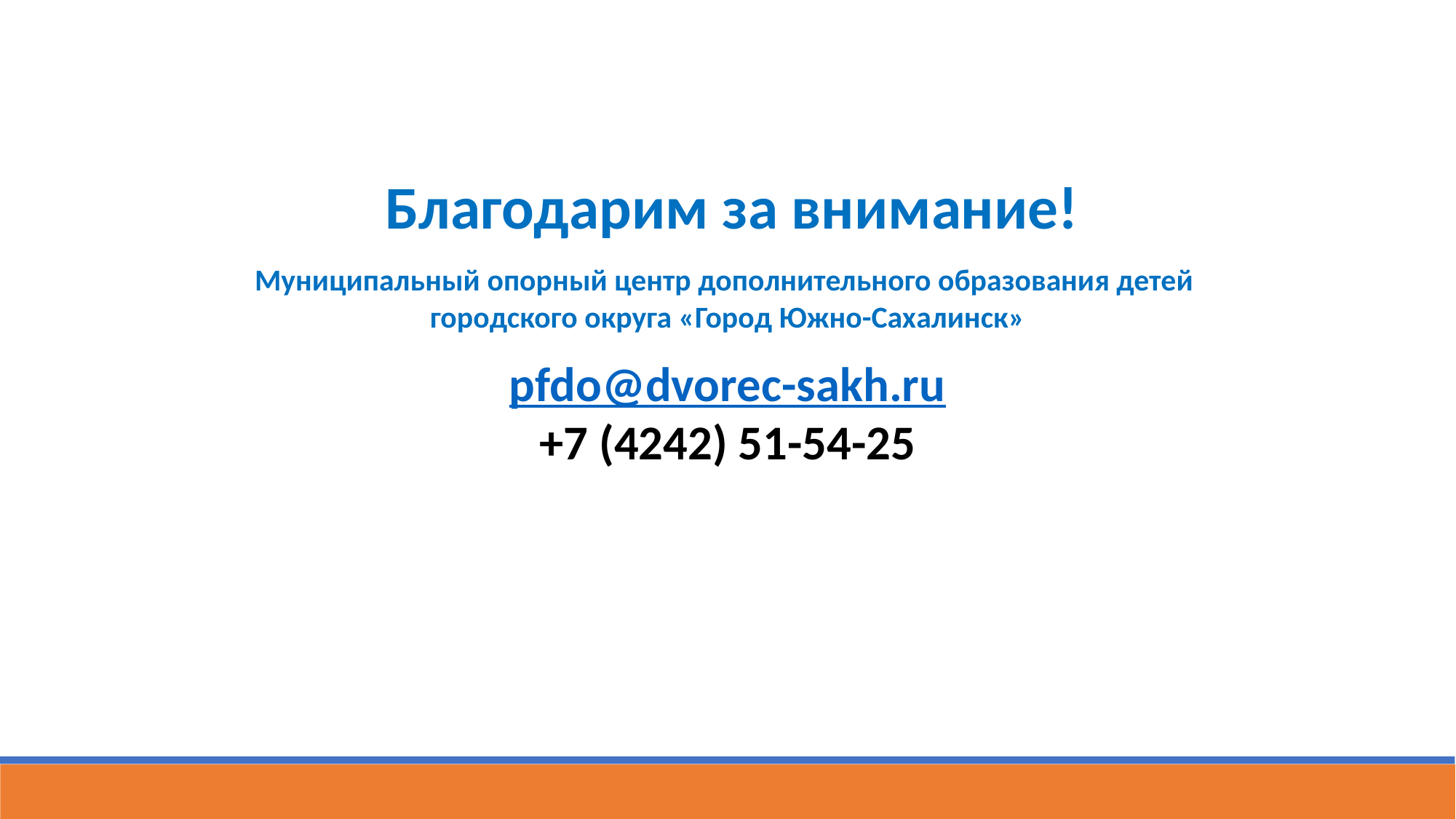

Благодарим за внимание!

Муниципальный опорный центр дополнительного образования детей
городского округа «Город Южно-Сахалинск»
pfdo@dvorec-sakh.ru
+7 (4242) 51-54-25